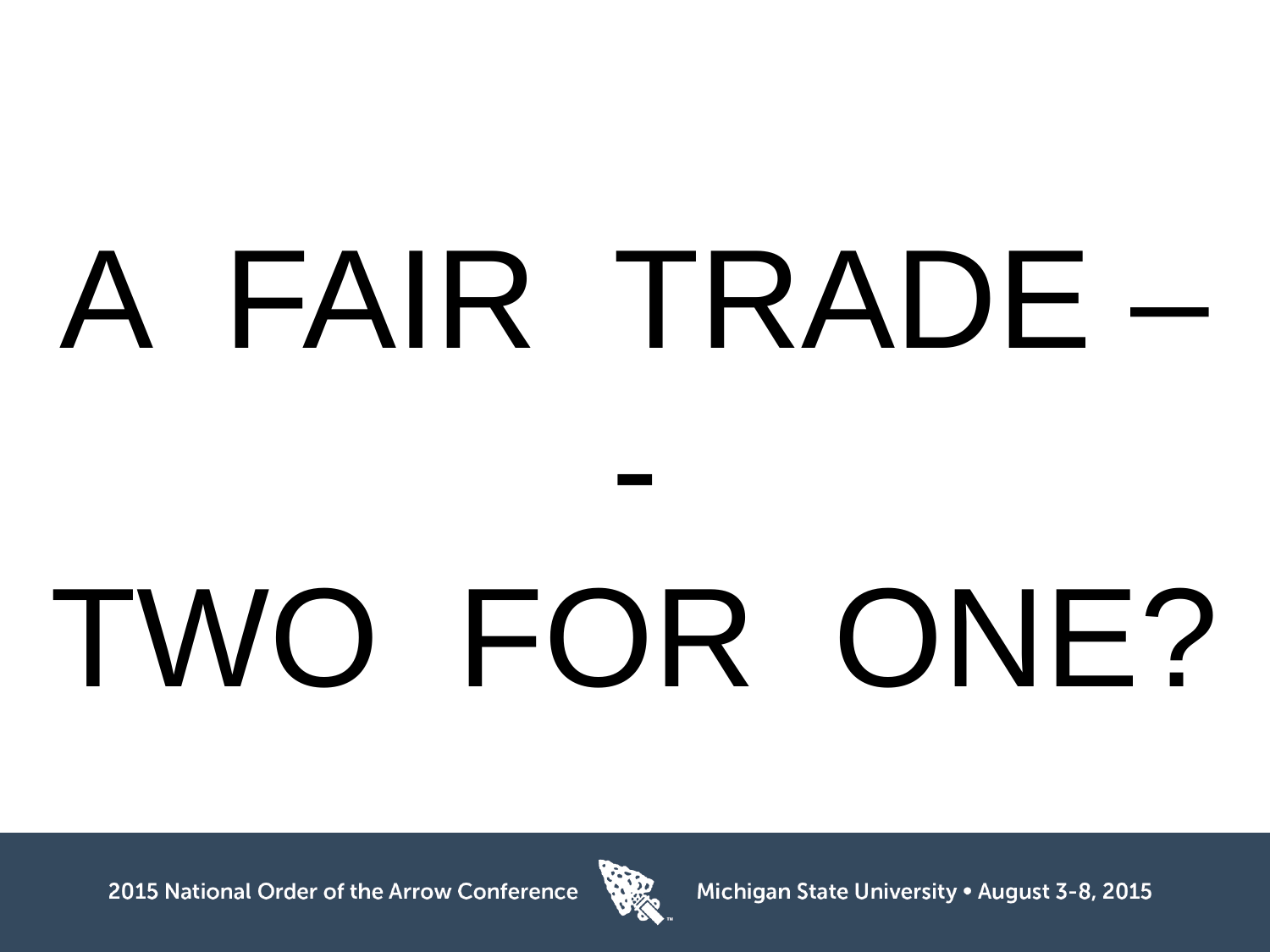

A  FAIR  TRADE –
-
TWO  FOR  ONE?